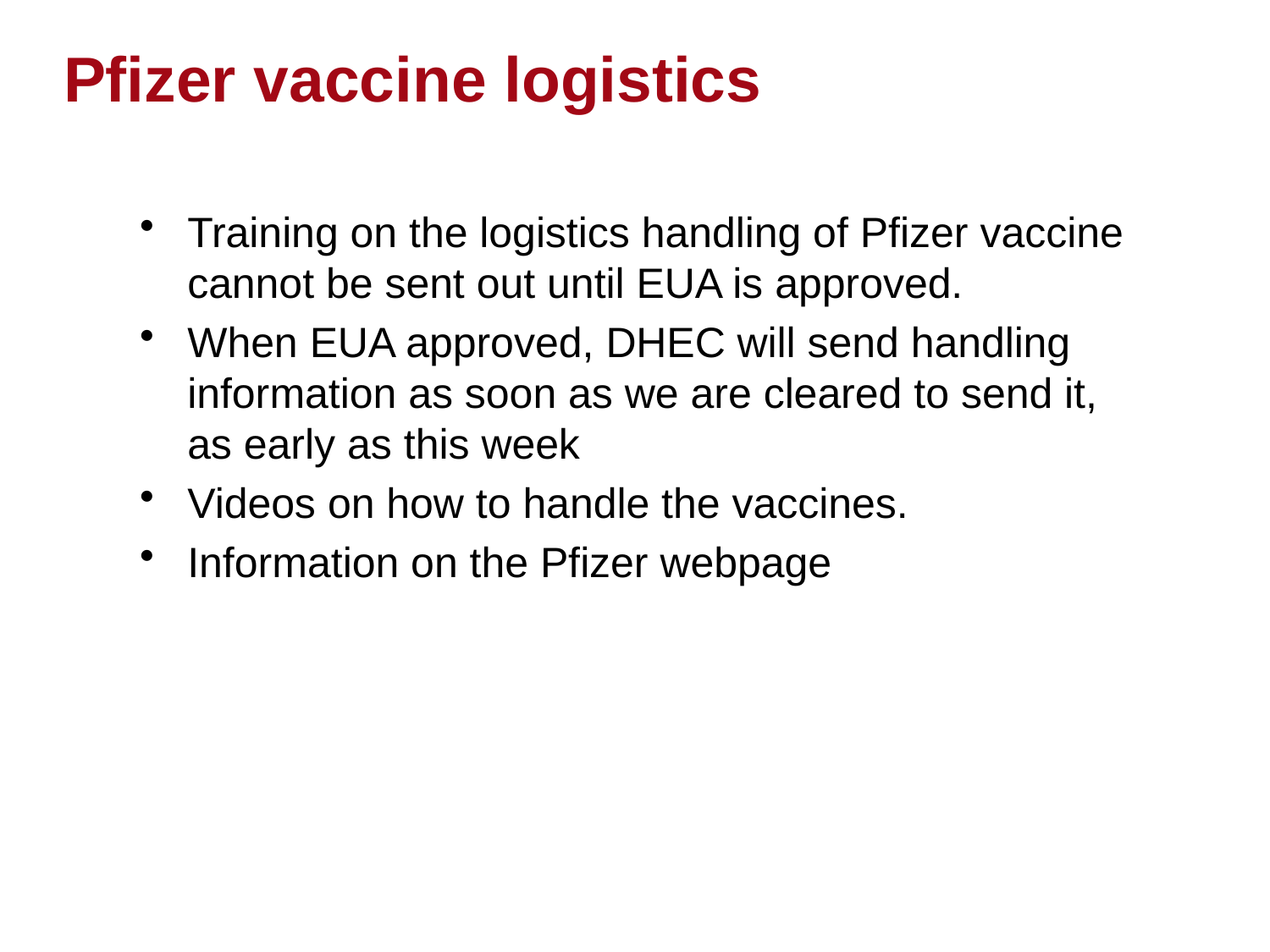

# Pfizer vaccine logistics
Training on the logistics handling of Pfizer vaccine cannot be sent out until EUA is approved.
When EUA approved, DHEC will send handling information as soon as we are cleared to send it, as early as this week
Videos on how to handle the vaccines.
Information on the Pfizer webpage